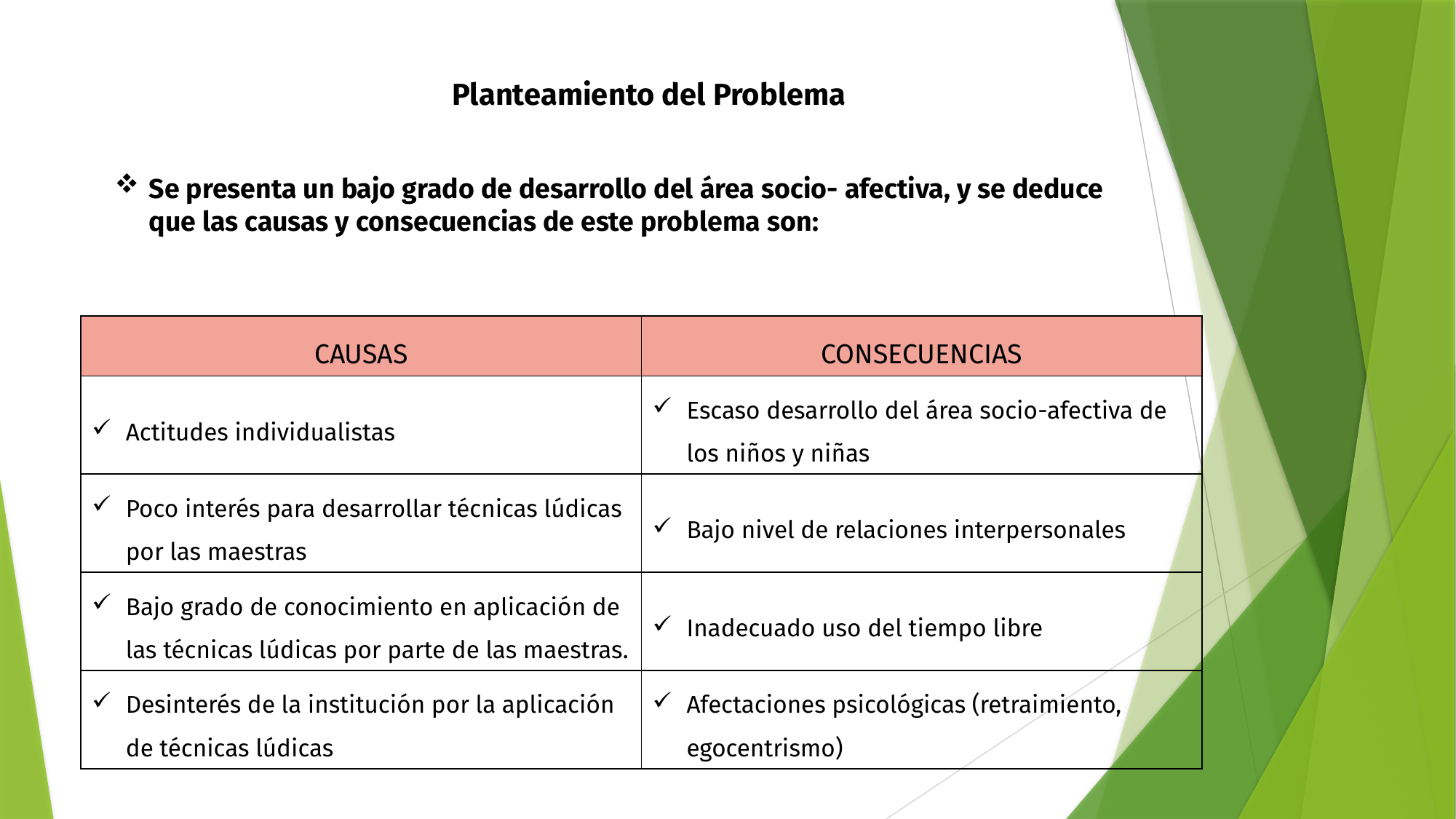

Planteamiento del Problema
Se presenta un bajo grado de desarrollo del área socio- afectiva, y se deduce que las causas y consecuencias de este problema son:

| CAUSAS | CONSECUENCIAS |
| --- | --- |
| Actitudes individualistas | Escaso desarrollo del área socio-afectiva de los niños y niñas |
| Poco interés para desarrollar técnicas lúdicas por las maestras | Bajo nivel de relaciones interpersonales |
| Bajo grado de conocimiento en aplicación de las técnicas lúdicas por parte de las maestras. | Inadecuado uso del tiempo libre |
| Desinterés de la institución por la aplicación de técnicas lúdicas | Afectaciones psicológicas (retraimiento, egocentrismo) |